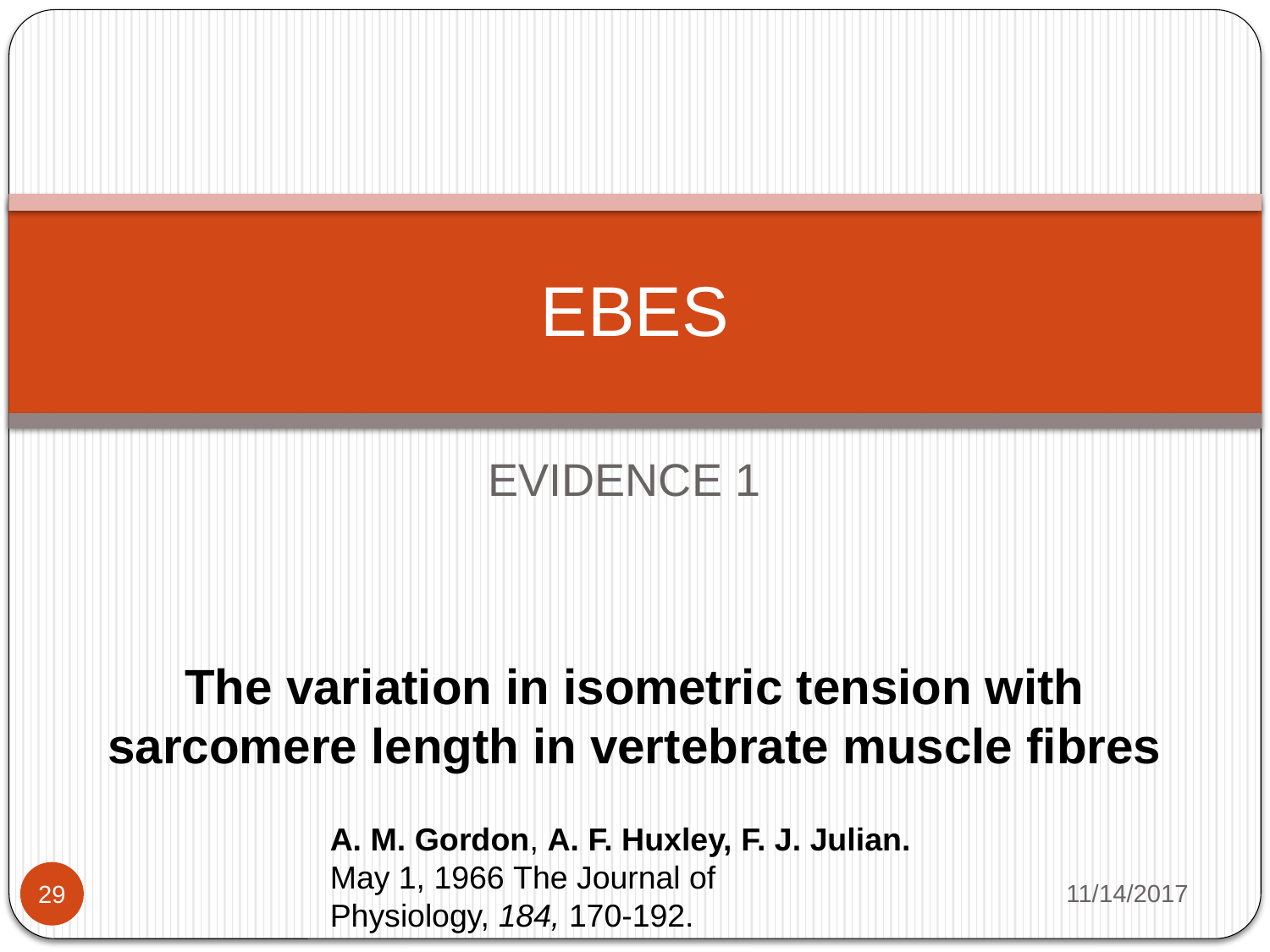

# EBES
EVIDENCE 1
The variation in isometric tension with sarcomere length in vertebrate muscle fibres
A. M. Gordon, A. F. Huxley, F. J. Julian.
May 1, 1966 The Journal of Physiology, 184, 170-192.
11/14/2017
29